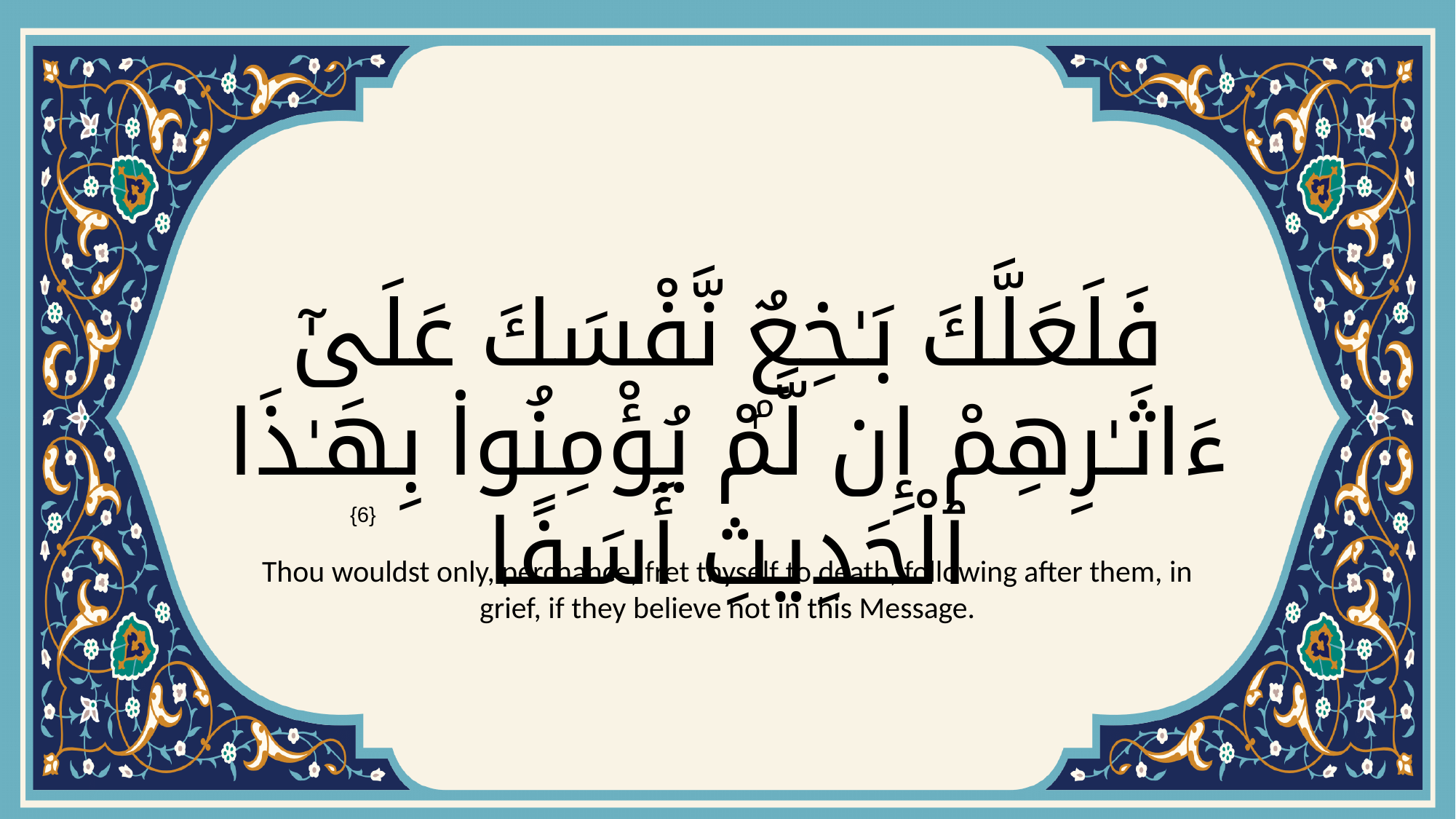

# فَلَعَلَّكَ بَـٰخِعٌۭ نَّفْسَكَ عَلَىٰٓ ءَاثَـٰرِهِمْ إِن لَّمْ يُؤْمِنُوا۟ بِهَـٰذَا ٱلْحَدِيثِ أَسَفًا
{6}
Thou wouldst only, perchance, fret thyself to death, following after them, in grief, if they believe not in this Message.